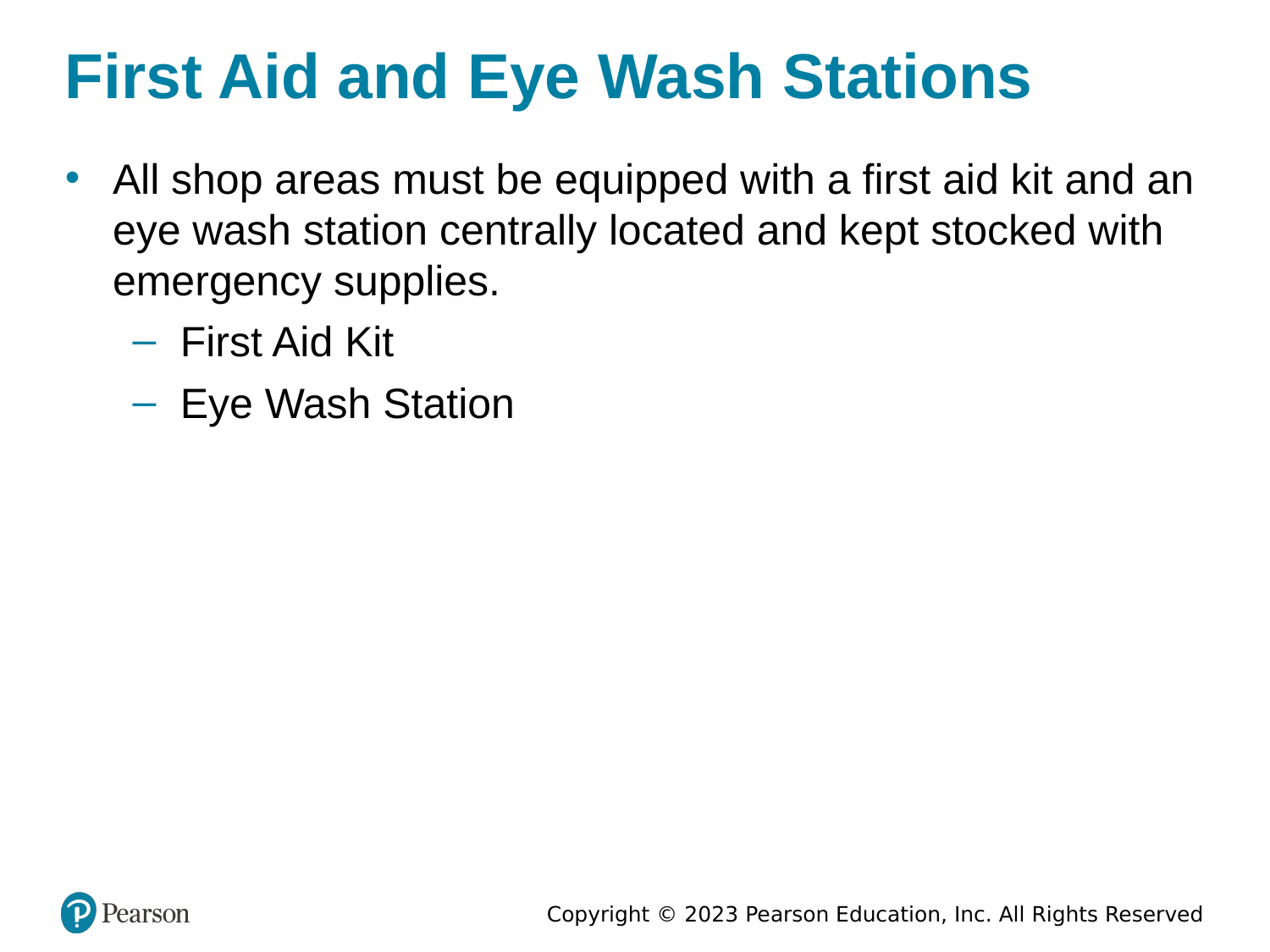

# First Aid and Eye Wash Stations
All shop areas must be equipped with a first aid kit and an eye wash station centrally located and kept stocked with emergency supplies.
First Aid Kit
Eye Wash Station